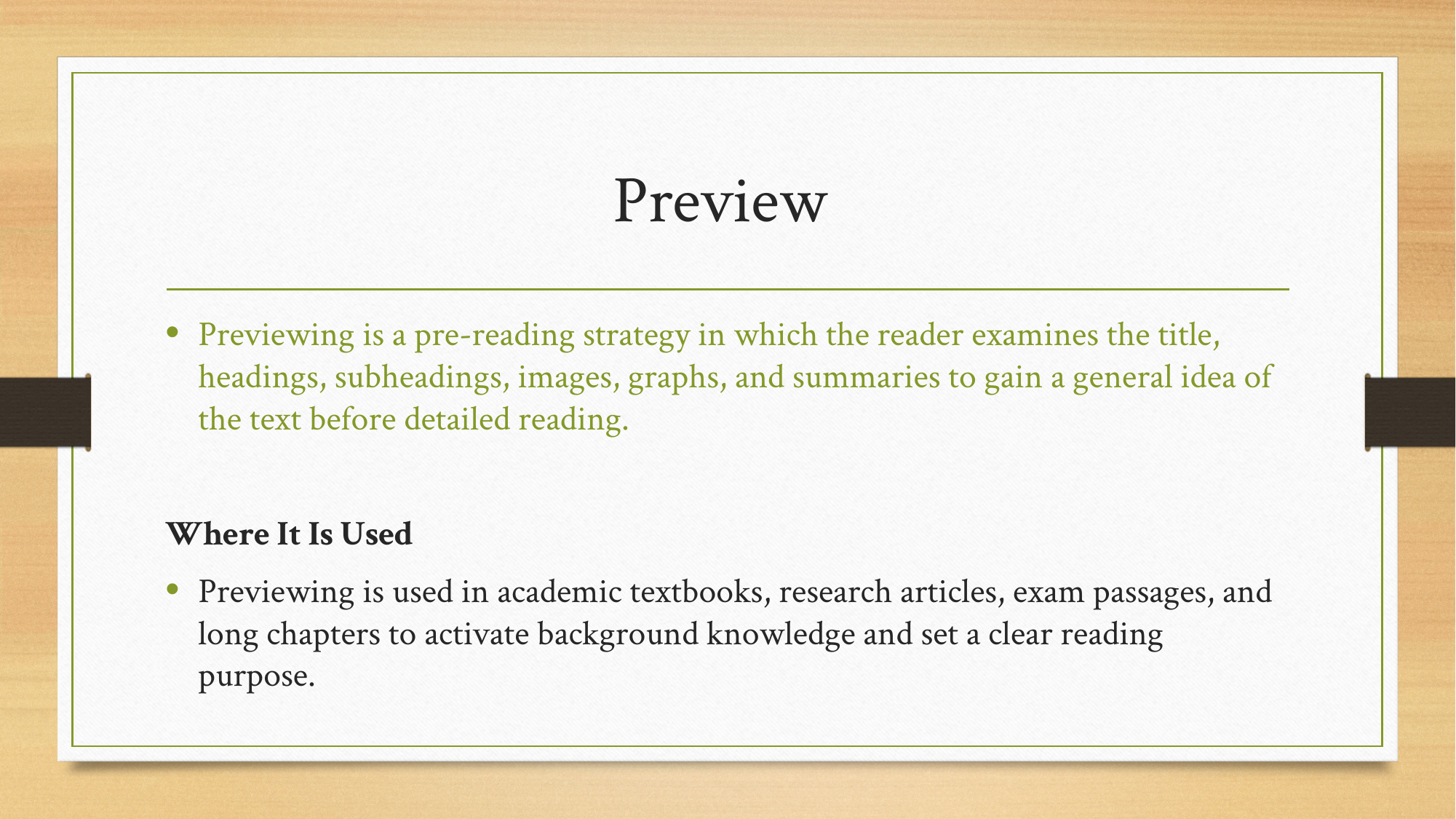

# Preview
Previewing is a pre-reading strategy in which the reader examines the title, headings, subheadings, images, graphs, and summaries to gain a general idea of the text before detailed reading.

Where It Is Used
Previewing is used in academic textbooks, research articles, exam passages, and long chapters to activate background knowledge and set a clear reading purpose.